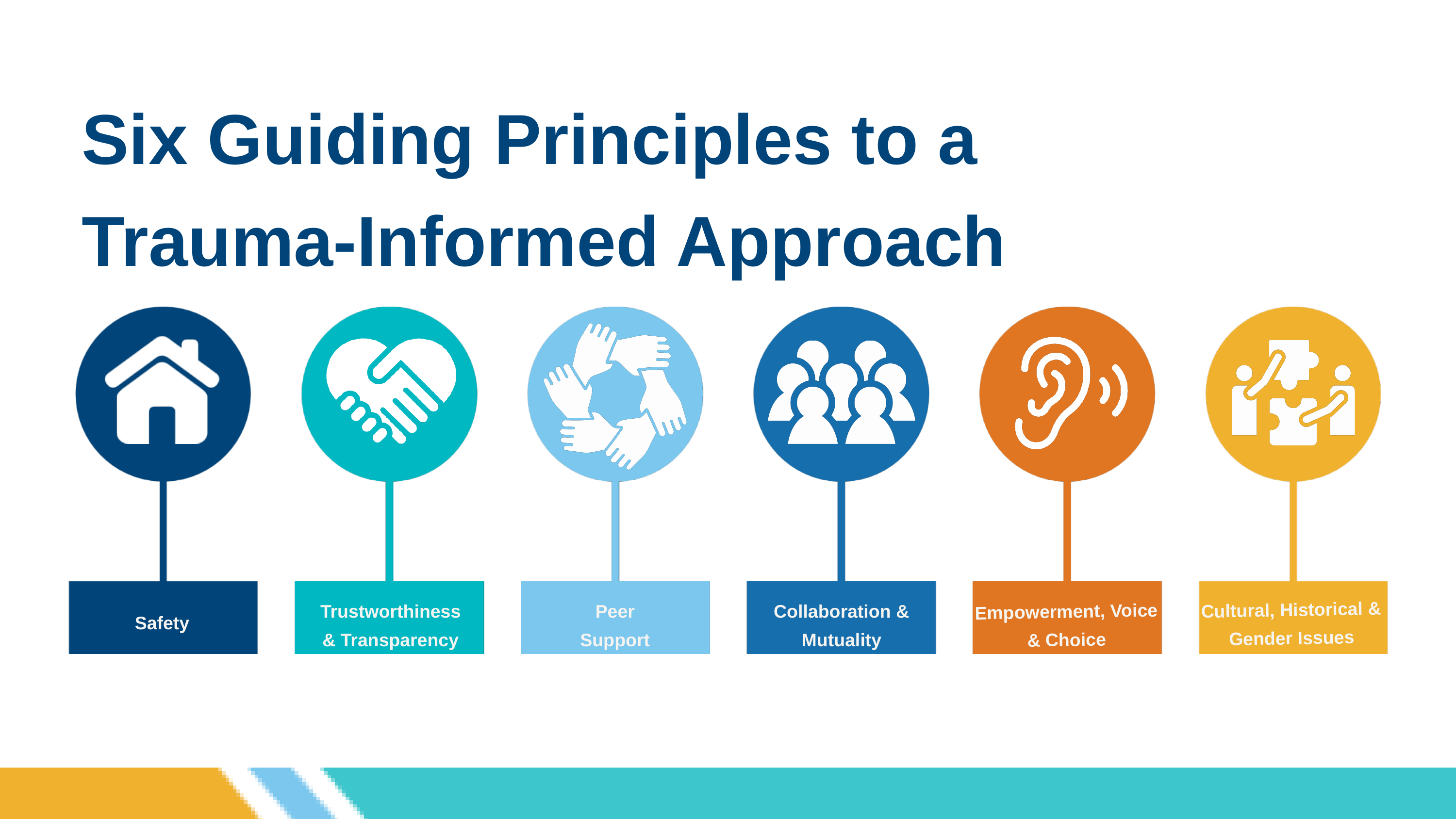

Six Guiding Principles to a Trauma-Informed Approach

Cultural, Historical & Gender Issues
Empowerment, Voice & Choice
Trustworthiness
& Transparency
Peer
Support
Collaboration &
Mutuality
Safety